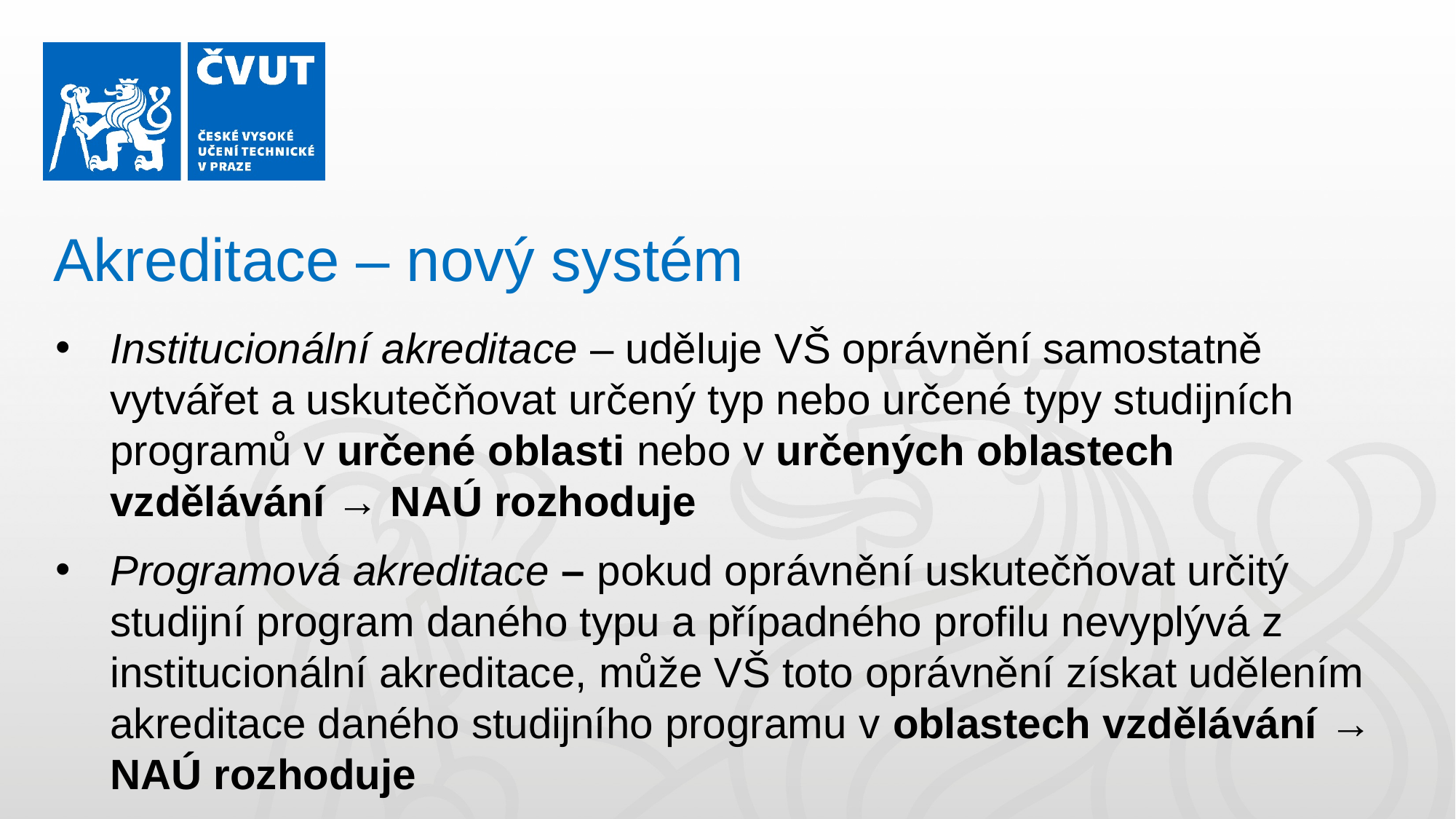

Akreditace – nový systém
Institucionální akreditace – uděluje VŠ oprávnění samostatně vytvářet a uskutečňovat určený typ nebo určené typy studijních programů v určené oblasti nebo v určených oblastech vzdělávání → NAÚ rozhoduje
Programová akreditace – pokud oprávnění uskutečňovat určitý studijní program daného typu a případného profilu nevyplývá z institucionální akreditace, může VŠ toto oprávnění získat udělením akreditace daného studijního programu v oblastech vzdělávání → NAÚ rozhoduje